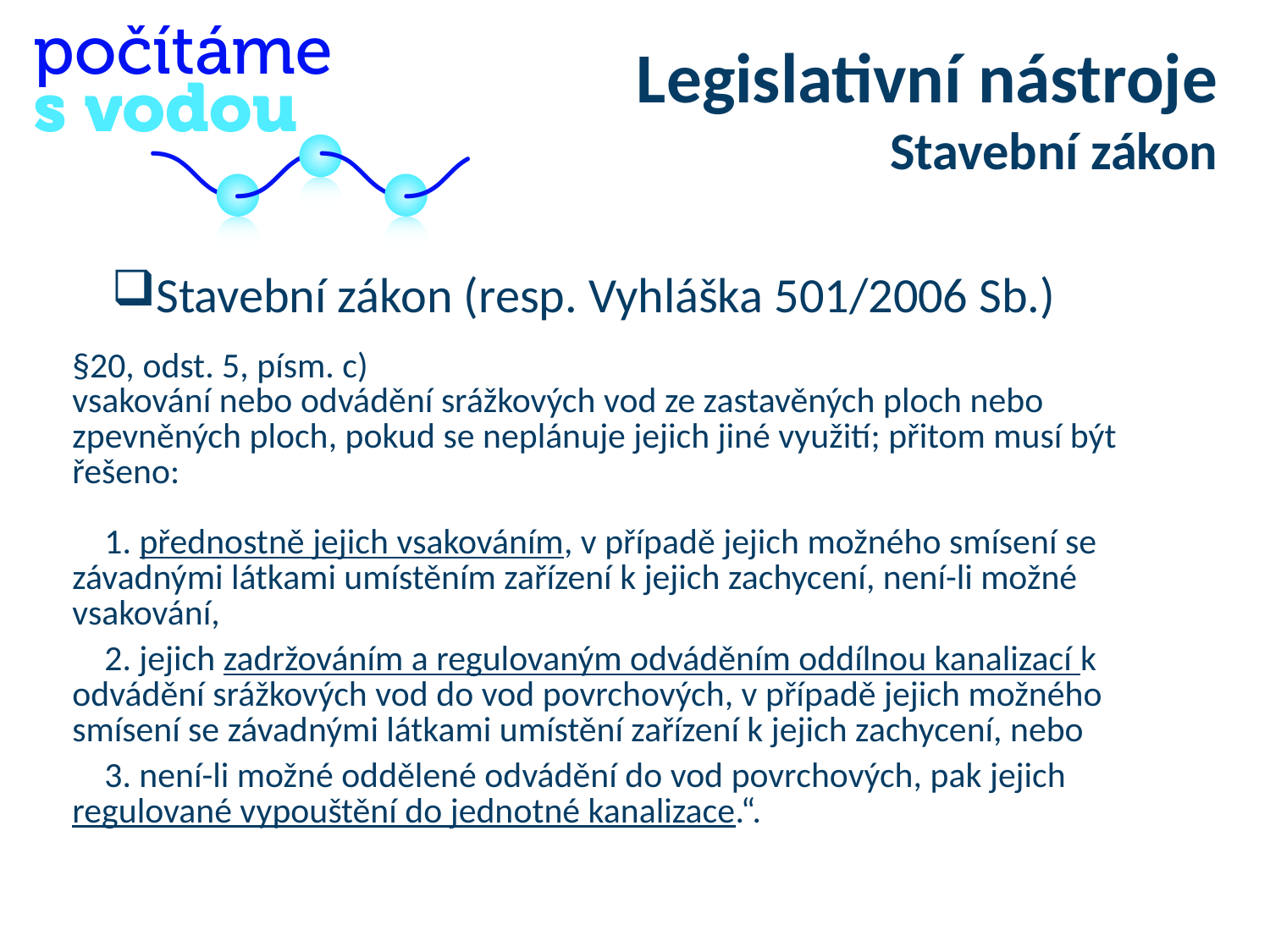

Legislativní nástroje
Stavební zákon
Stavební zákon (resp. Vyhláška 501/2006 Sb.)

| §20, odst. 5, písm. c) vsakování nebo odvádění srážkových vod ze zastavěných ploch nebo zpevněných ploch, pokud se neplánuje jejich jiné využití; přitom musí být řešeno:     1. přednostně jejich vsakováním, v případě jejich možného smísení se závadnými látkami umístěním zařízení k jejich zachycení, není-li možné vsakování,     2. jejich zadržováním a regulovaným odváděním oddílnou kanalizací k odvádění srážkových vod do vod povrchových, v případě jejich možného smísení se závadnými látkami umístění zařízení k jejich zachycení, nebo     3. není-li možné oddělené odvádění do vod povrchových, pak jejich regulované vypouštění do jednotné kanalizace.“. |
| --- |